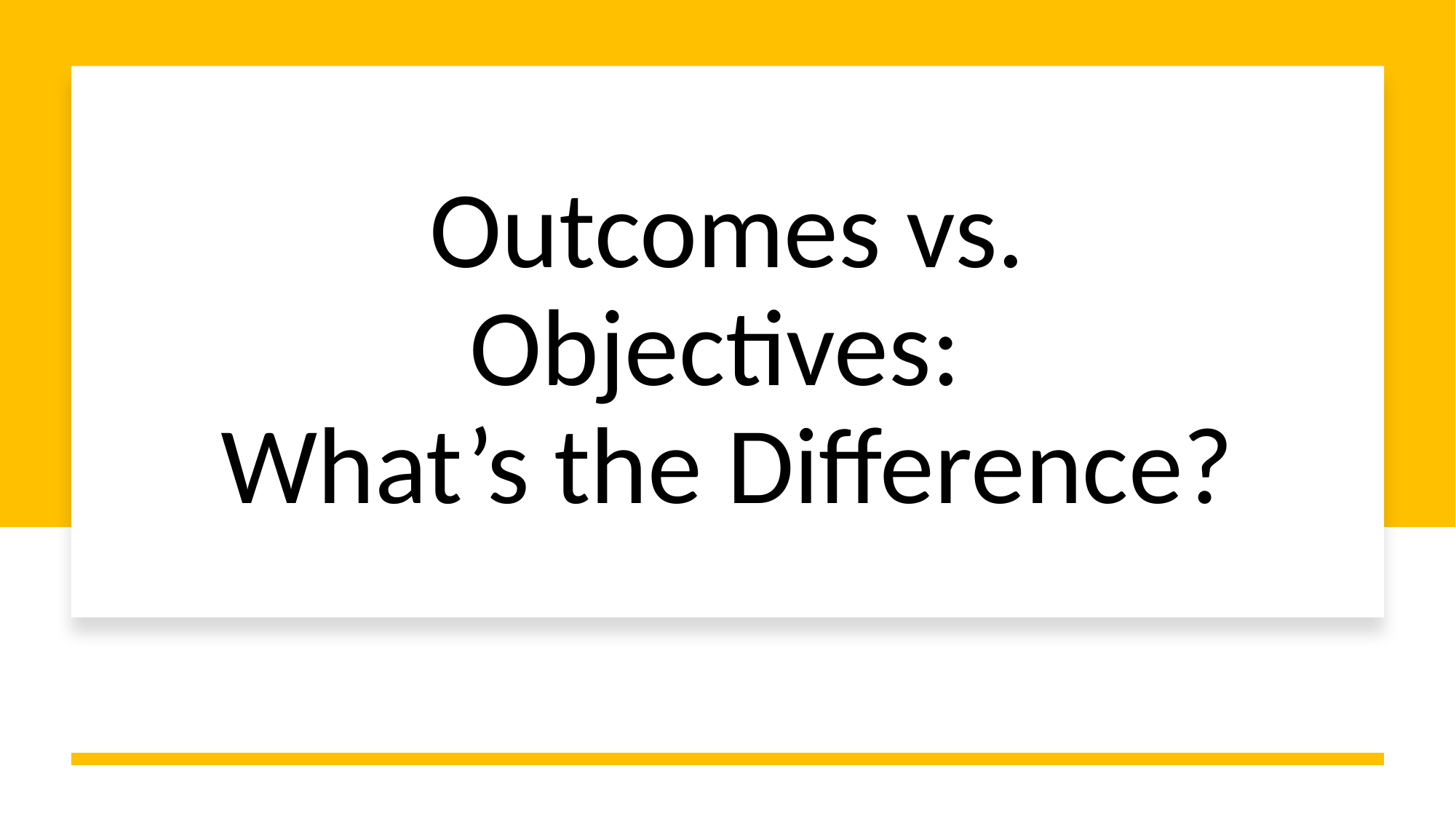

# Outcomes vs. Objectives: What’s the Difference?